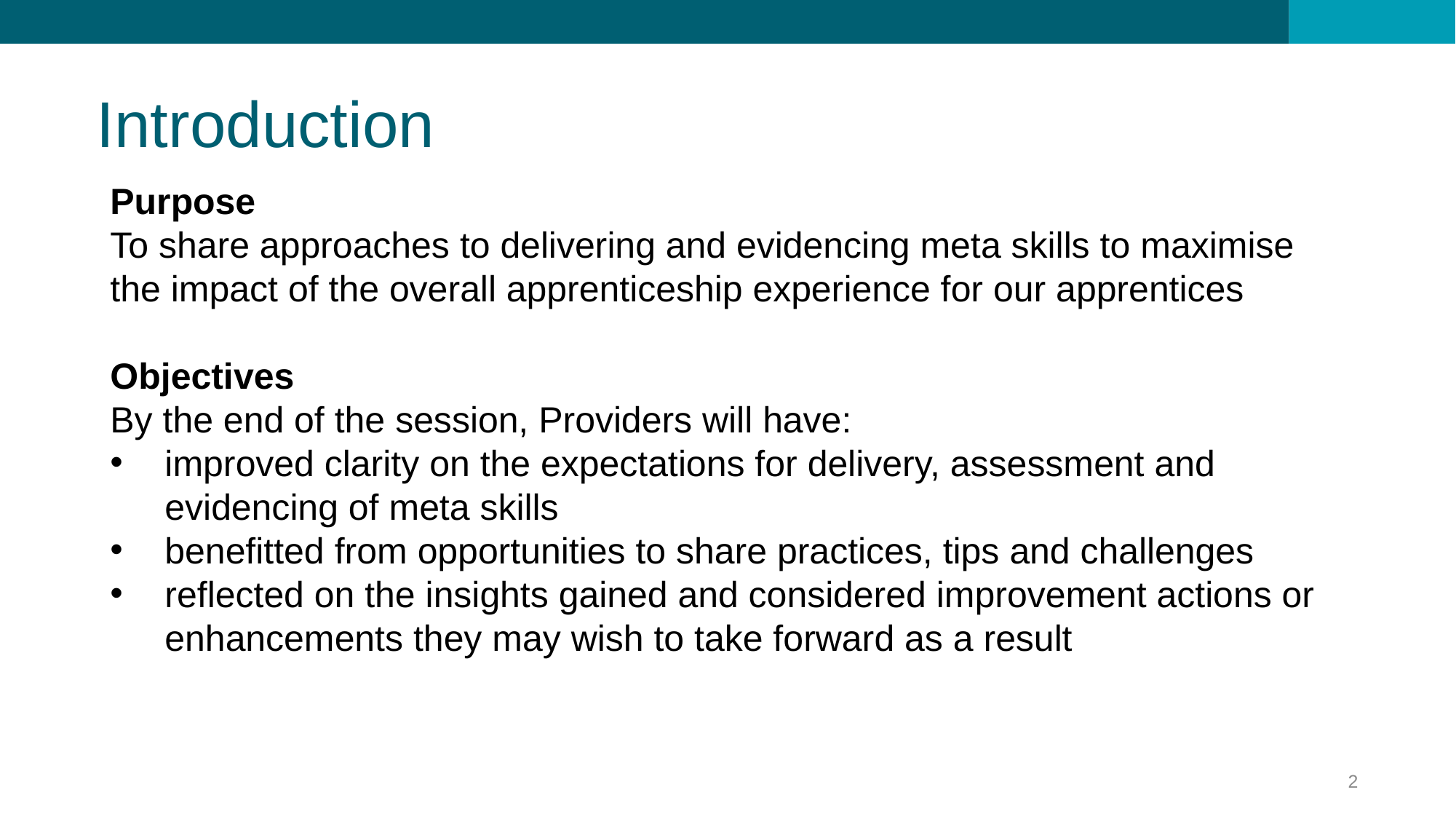

# Introduction
Purpose
To share approaches to delivering and evidencing meta skills to maximise the impact of the overall apprenticeship experience for our apprentices

Objectives
By the end of the session, Providers will have:
improved clarity on the expectations for delivery, assessment and evidencing of meta skills
benefitted from opportunities to share practices, tips and challenges
reflected on the insights gained and considered improvement actions or enhancements they may wish to take forward as a result

2